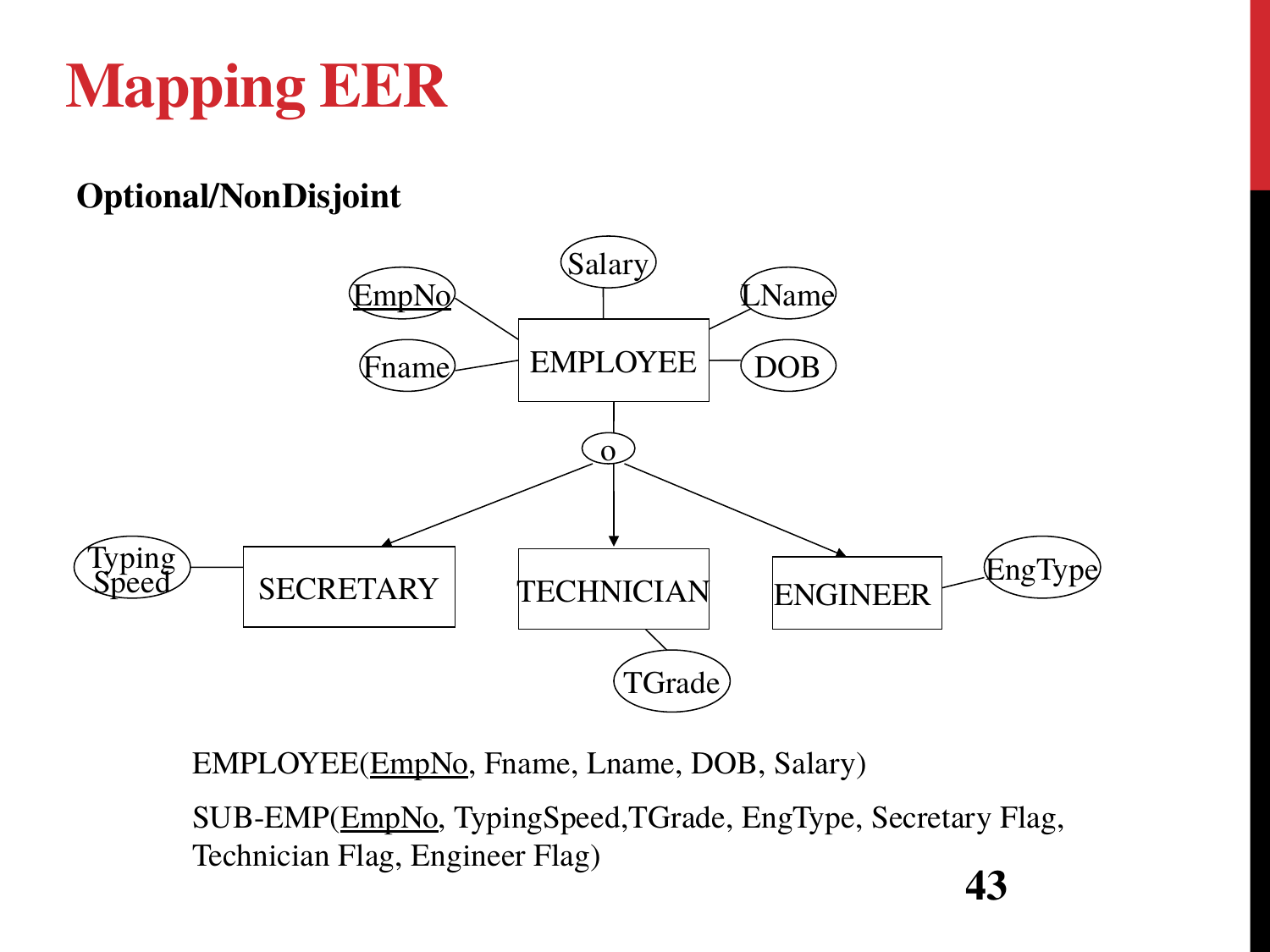

# Mapping EER
 Optional/NonDisjoint
Salary
EmpNo
LName

EMPLOYEE
Fname
DOB

o

Typing
Speed
EngType
SECRETARY
TECHNICIAN
ENGINEER

TGrade
EMPLOYEE(EmpNo, Fname, Lname, DOB, Salary)
SUB-EMP(EmpNo, TypingSpeed,TGrade, EngType, Secretary Flag, Technician Flag, Engineer Flag)
43